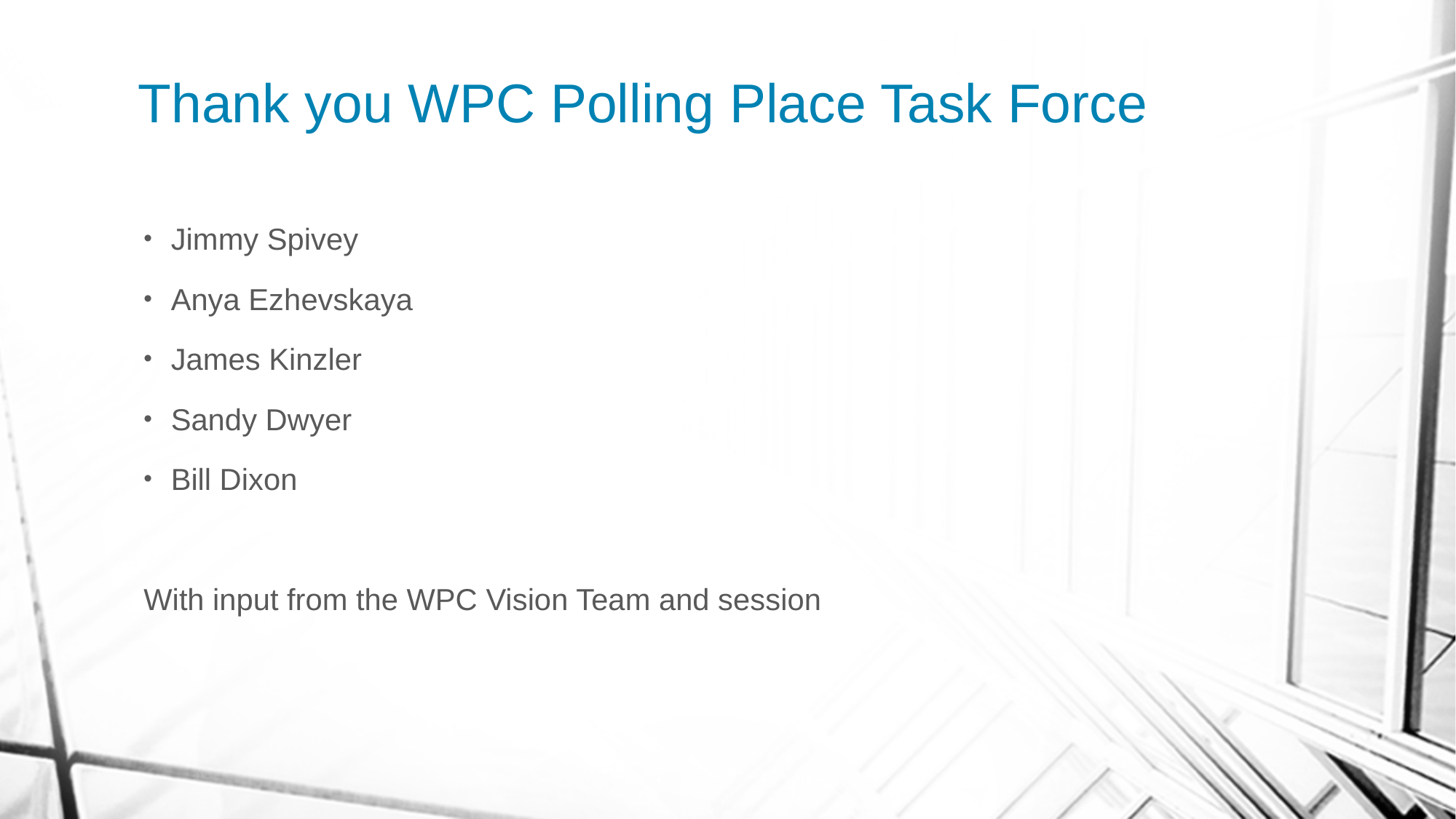

# Thank you WPC Polling Place Task Force
Jimmy Spivey
Anya Ezhevskaya
James Kinzler
Sandy Dwyer
Bill Dixon

With input from the WPC Vision Team and session